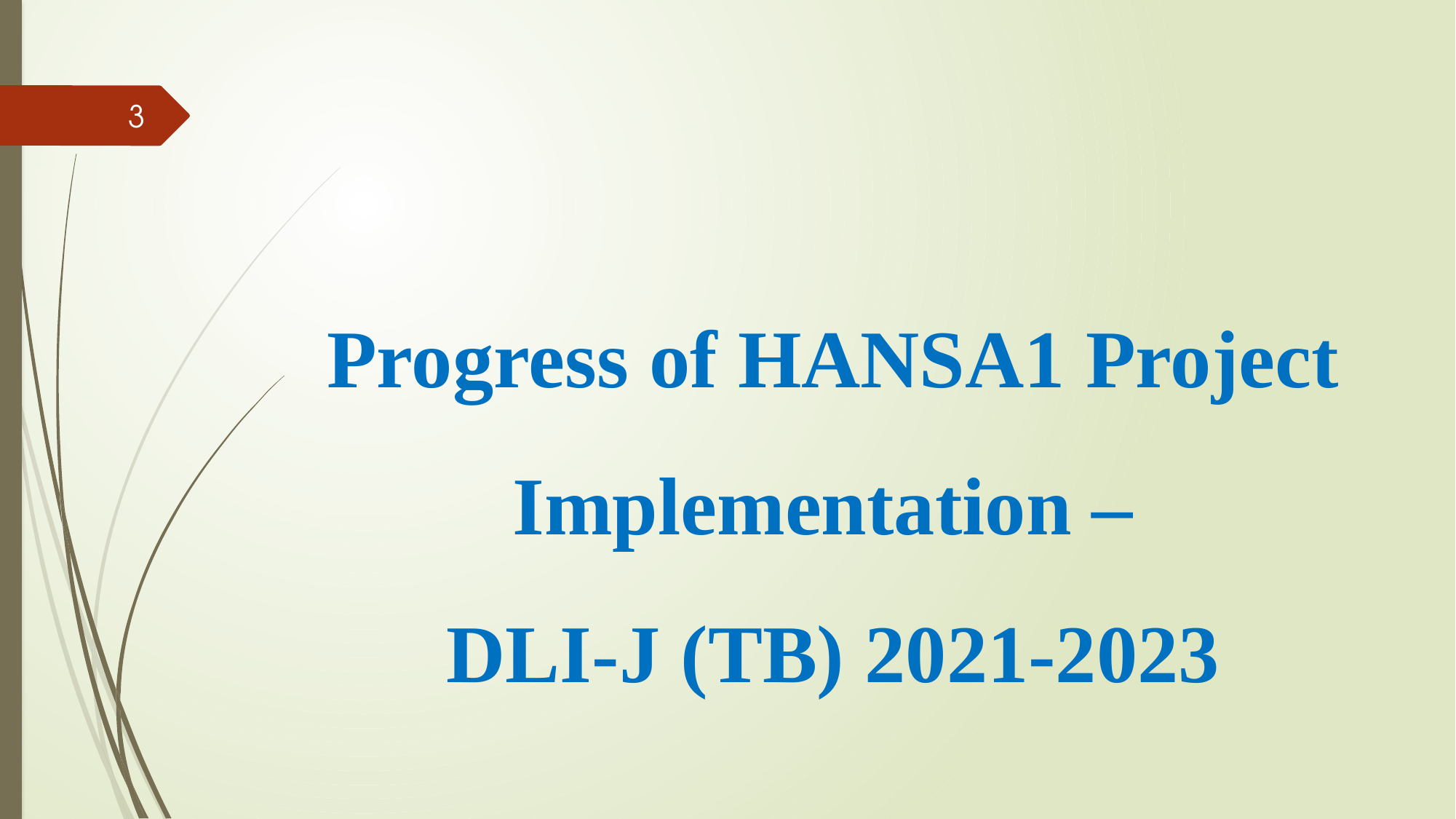

#
3
Progress of HANSA1 Project Implementation –
DLI-J (TB) 2021-2023